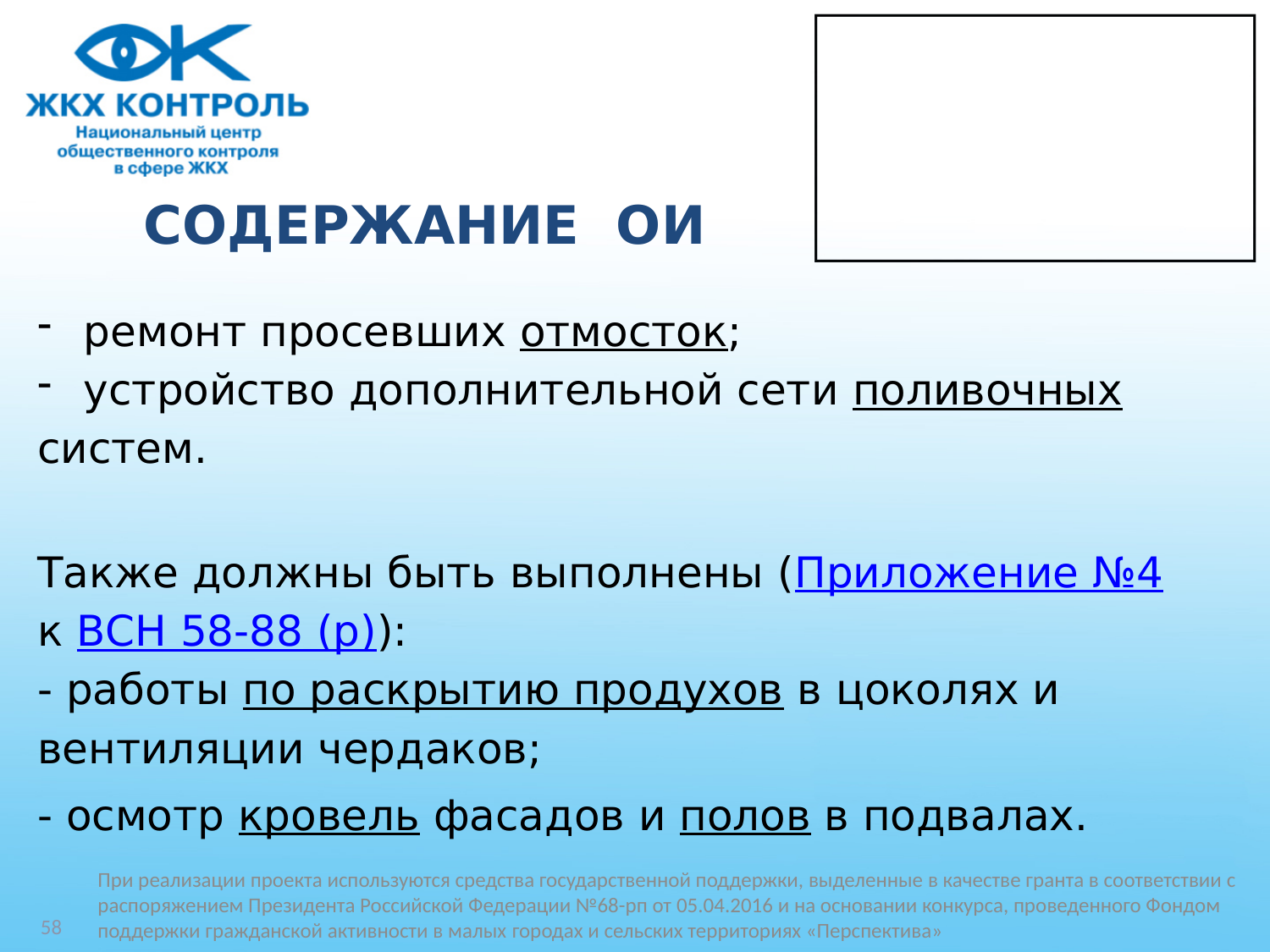

# СОДЕРЖАНИЕ  ОИ
ремонт просевших отмосток;
устройство дополнительной сети поливочных
систем.

Также должны быть выполнены (Приложение №4
к ВСН 58-88 (р)):
- работы по раскрытию продухов в цоколях и
вентиляции чердаков;
- осмотр кровель фасадов и полов в подвалах.

При реализации проекта используются средства государственной поддержки, выделенные в качестве гранта в соответствии c распоряжением Президента Российской Федерации №68-рп от 05.04.2016 и на основании конкурса, проведенного Фондом поддержки гражданской активности в малых городах и сельских территориях «Перспектива»
58